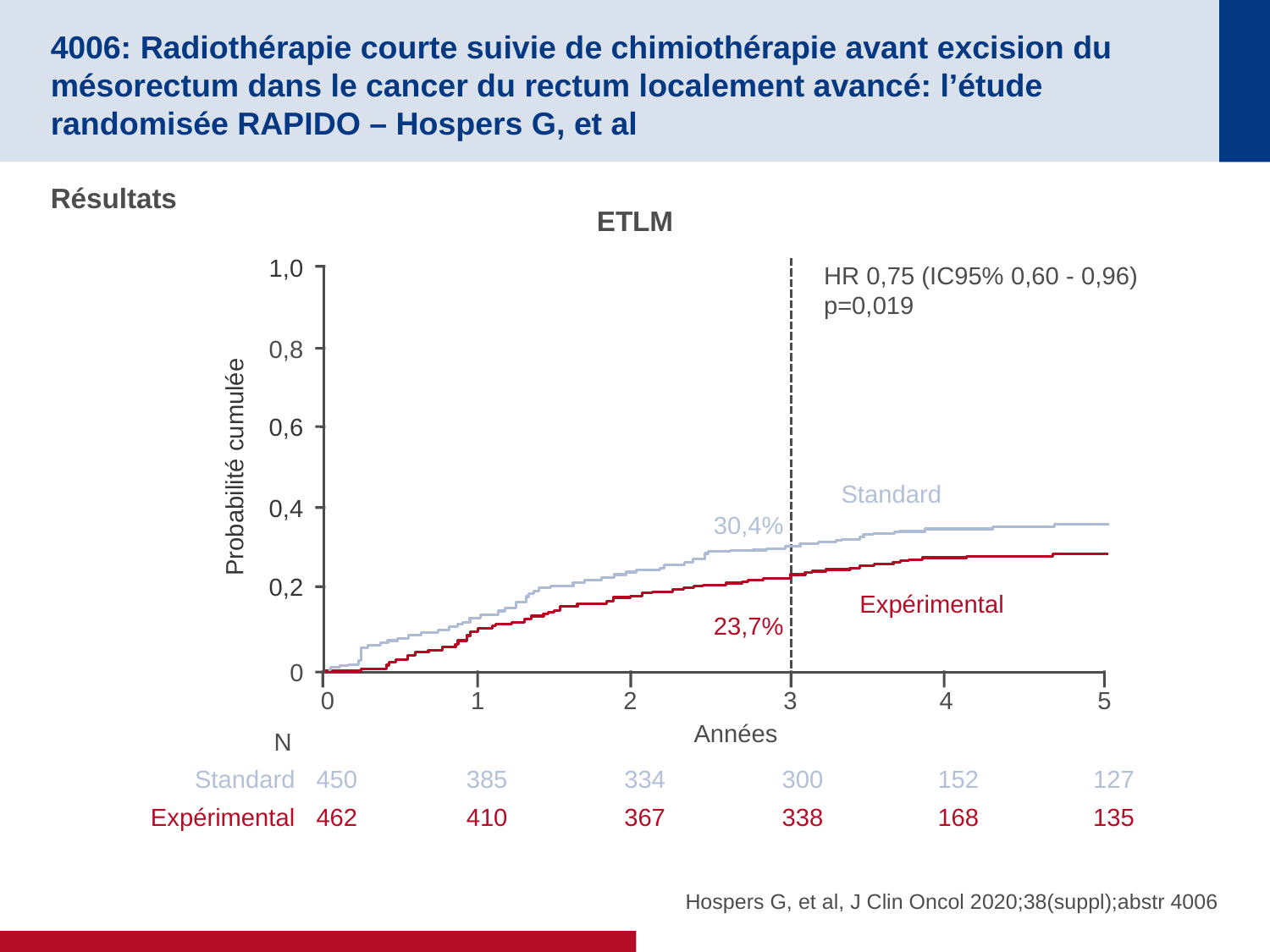

# 4006: Radiothérapie courte suivie de chimiothérapie avant excision du mésorectum dans le cancer du rectum localement avancé: l’étude randomisée RAPIDO – Hospers G, et al
Résultats

ETLM
1,0
HR 0,75 (IC95% 0,60 - 0,96)
p=0,019

0,8

0,6

Probabilité cumulée
Standard
0,4
30,4%

0,2
Expérimental

23,7%
0

0
1
2
3
4
5
Années
N
Standard
450
385
334
300
152
127
Expérimental
462
410
367
338
168
135
Hospers G, et al, J Clin Oncol 2020;38(suppl);abstr 4006